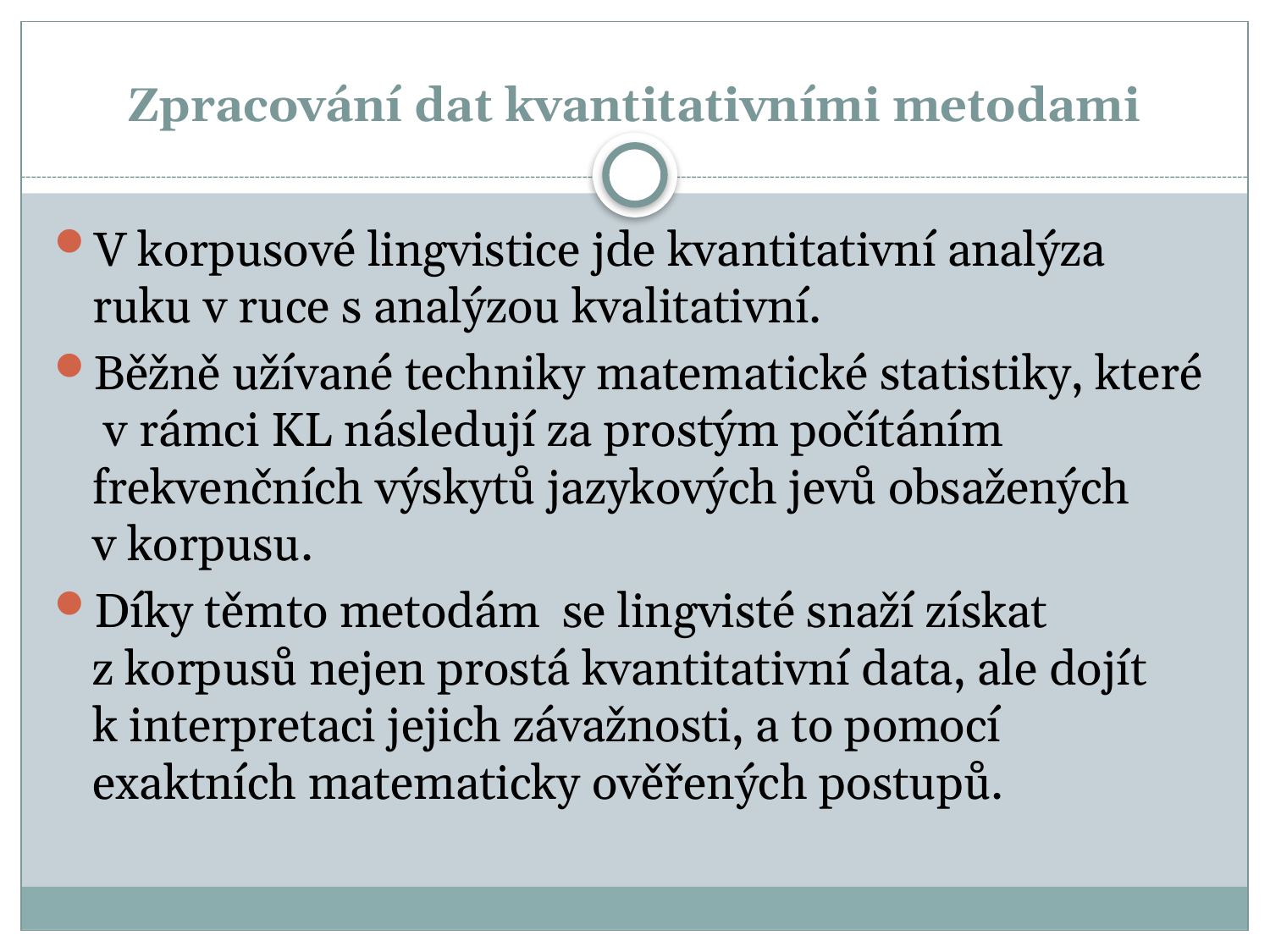

# Zpracování dat kvantitativními metodami
V korpusové lingvistice jde kvantitativní analýza ruku v ruce s analýzou kvalitativní.
Běžně užívané techniky matematické statistiky, které  v rámci KL následují za prostým počítáním  frekvenčních výskytů jazykových jevů obsažených v korpusu.
Díky těmto metodám  se lingvisté snaží získat z korpusů nejen prostá kvantitativní data, ale dojít k interpretaci jejich závažnosti, a to pomocí exaktních matematicky ověřených postupů.